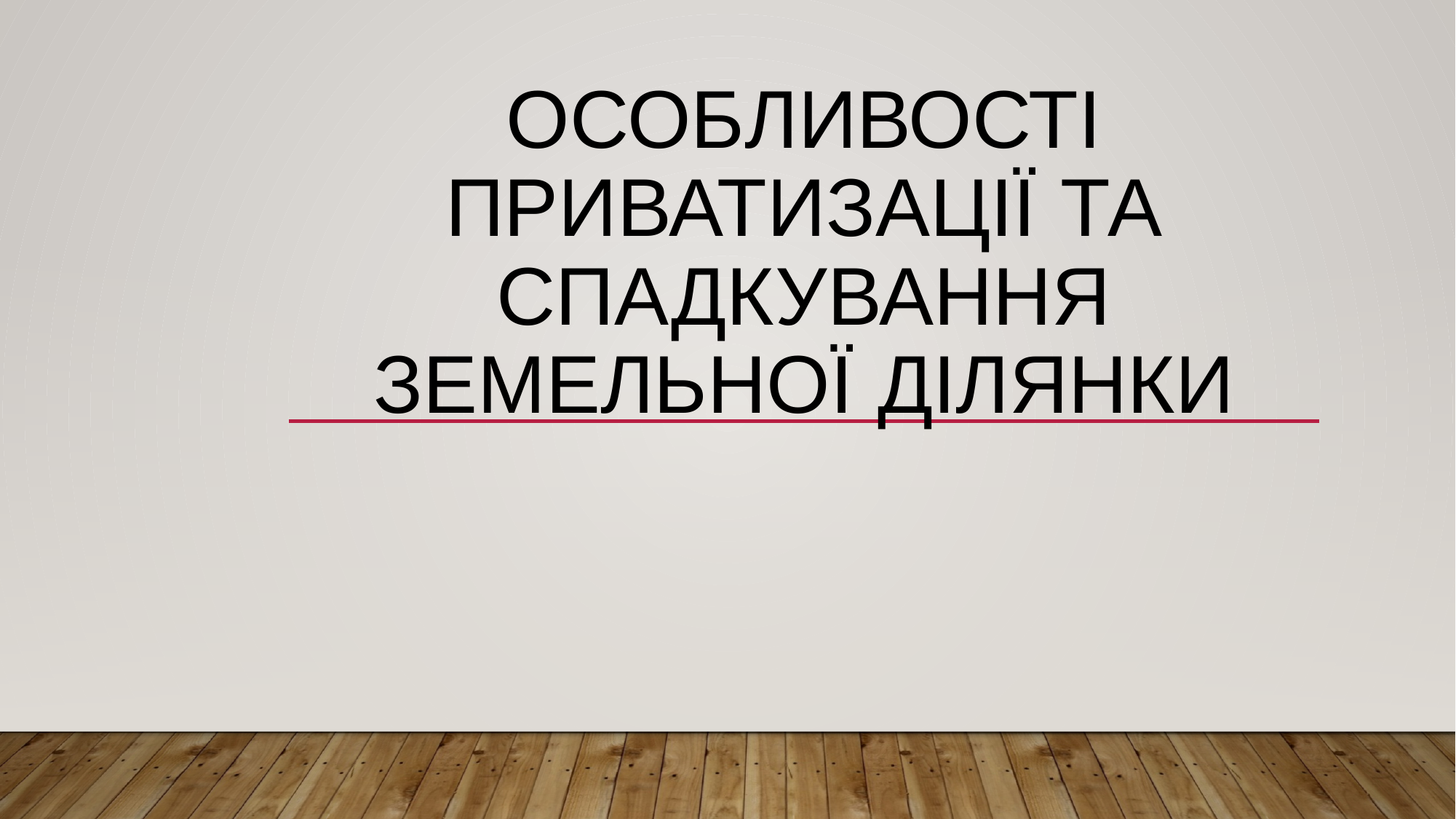

# Особливості приватизації та спадкування земельної ділянки